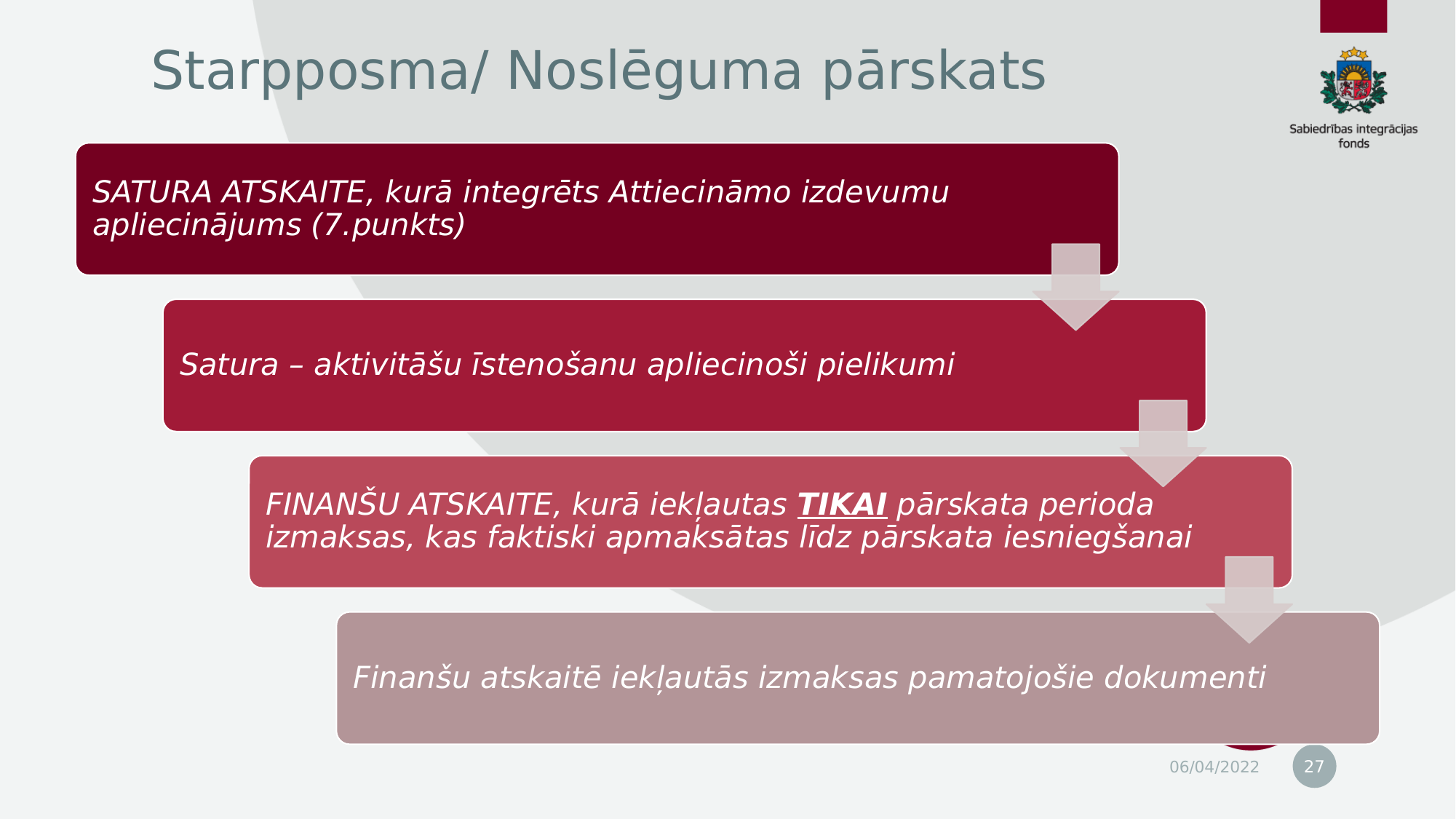

# Starpposma/ Noslēguma pārskats
SATURA ATSKAITE, kurā integrēts Attiecināmo izdevumu apliecinājums (7.punkts)
Satura – aktivitāšu īstenošanu apliecinoši pielikumi
FINANŠU ATSKAITE, kurā iekļautas TIKAI pārskata perioda izmaksas, kas faktiski apmaksātas līdz pārskata iesniegšanai
Finanšu atskaitē iekļautās izmaksas pamatojošie dokumenti

27
06/04/2022